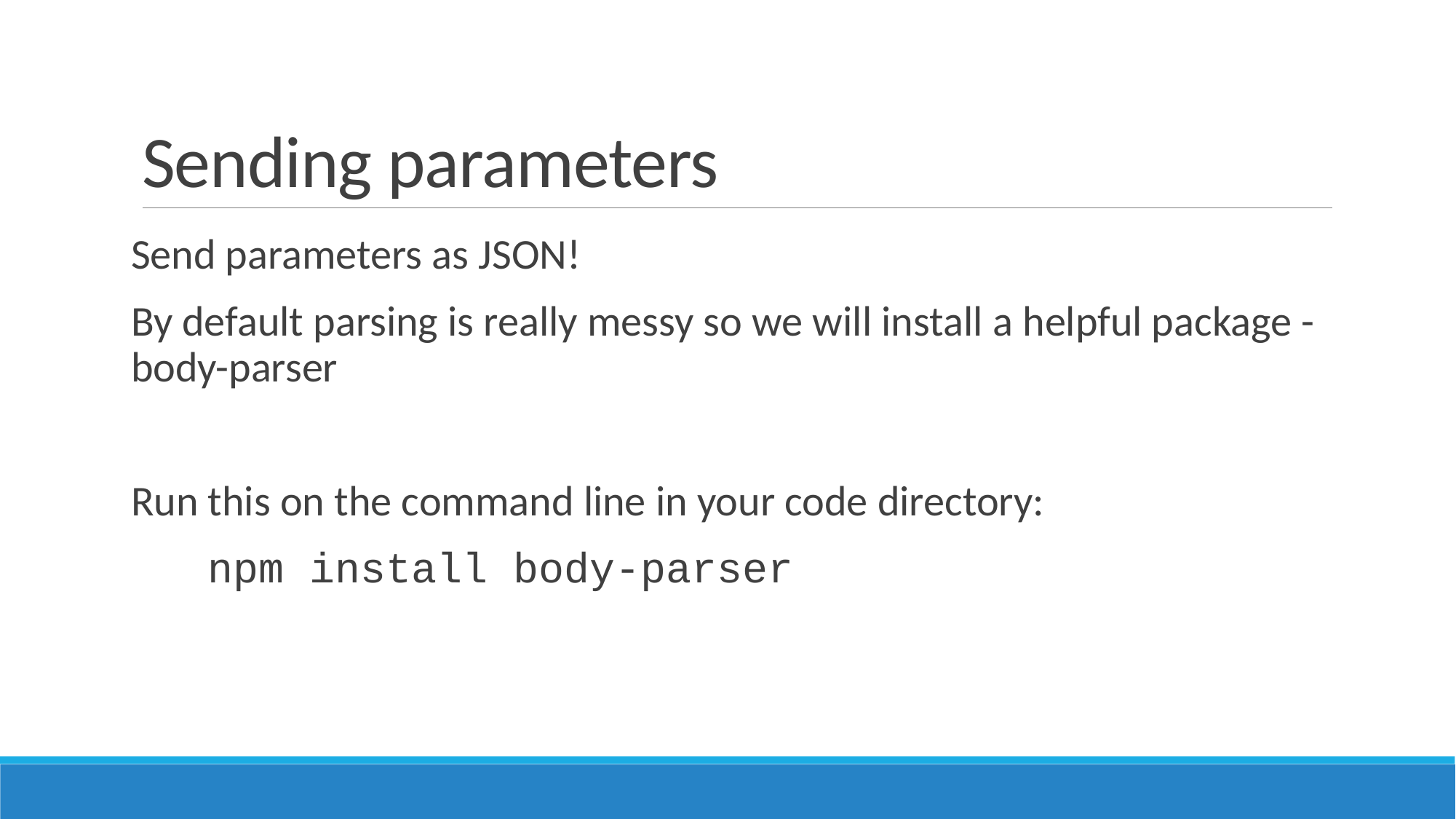

# Sending parameters
Send parameters as JSON!
By default parsing is really messy so we will install a helpful package - body-parser

Run this on the command line in your code directory:
   npm install body-parser